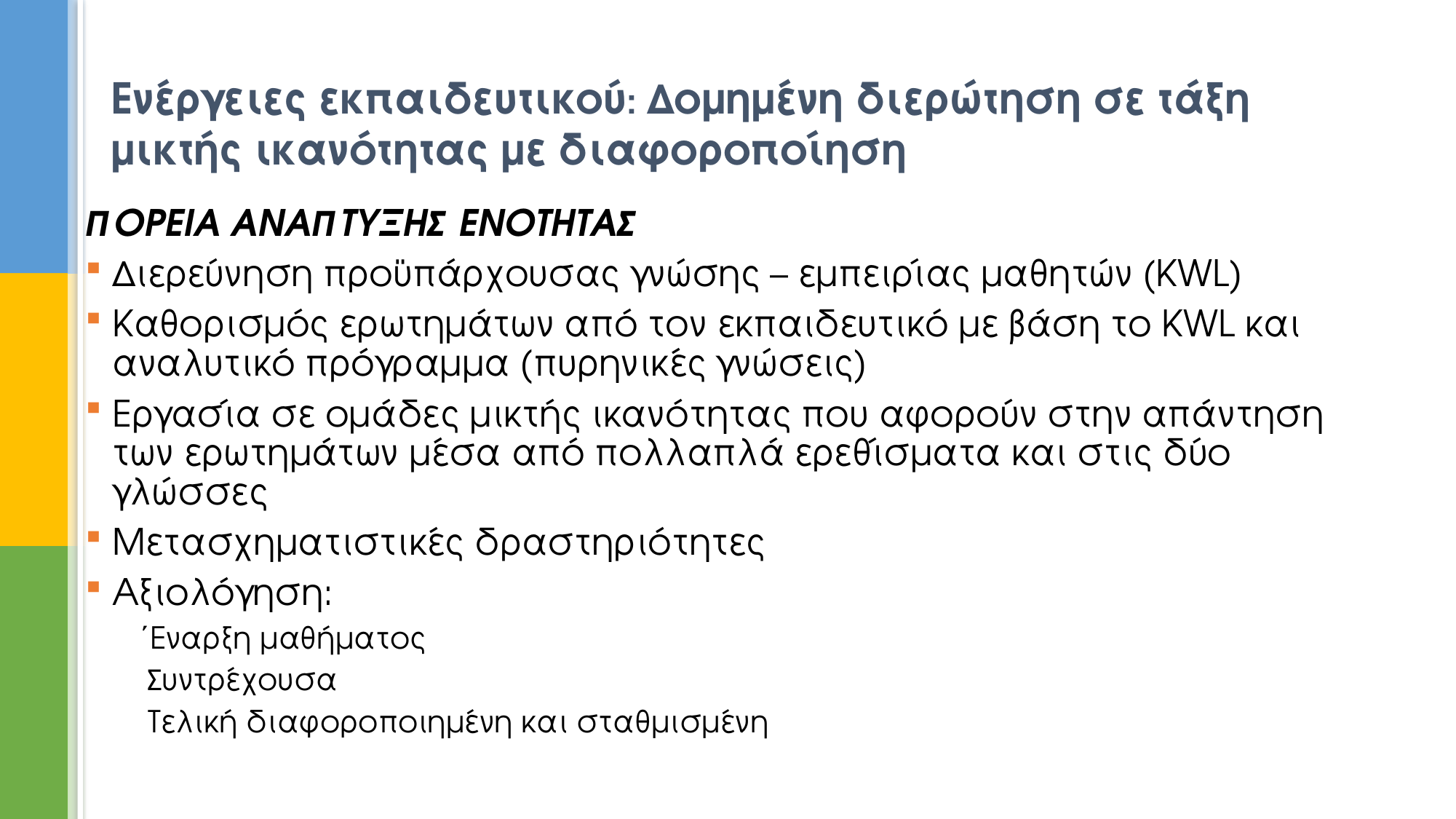

# Ενέργειες εκπαιδευτικού: Δομημένη διερώτηση σε τάξη μικτής ικανότητας με διαφοροποίηση
ΠΟΡΕΙΑ ΑΝΑΠΤΥΞΗΣ ΕΝΟΤΗΤΑΣ
Διερεύνηση προϋπάρχουσας γνώσης – εμπειρίας μαθητών (KWL)
Καθορισμός ερωτημάτων από τον εκπαιδευτικό με βάση το KWL και αναλυτικό πρόγραμμα (πυρηνικές γνώσεις)
Εργασία σε ομάδες μικτής ικανότητας που αφορούν στην απάντηση των ερωτημάτων μέσα από πολλαπλά ερεθίσματα και στις δύο γλώσσες
Μετασχηματιστικές δραστηριότητες
Αξιολόγηση:
΄Εναρξη μαθήματος
 Συντρέχουσα
 Τελική διαφοροποιημένη και σταθμισμένη